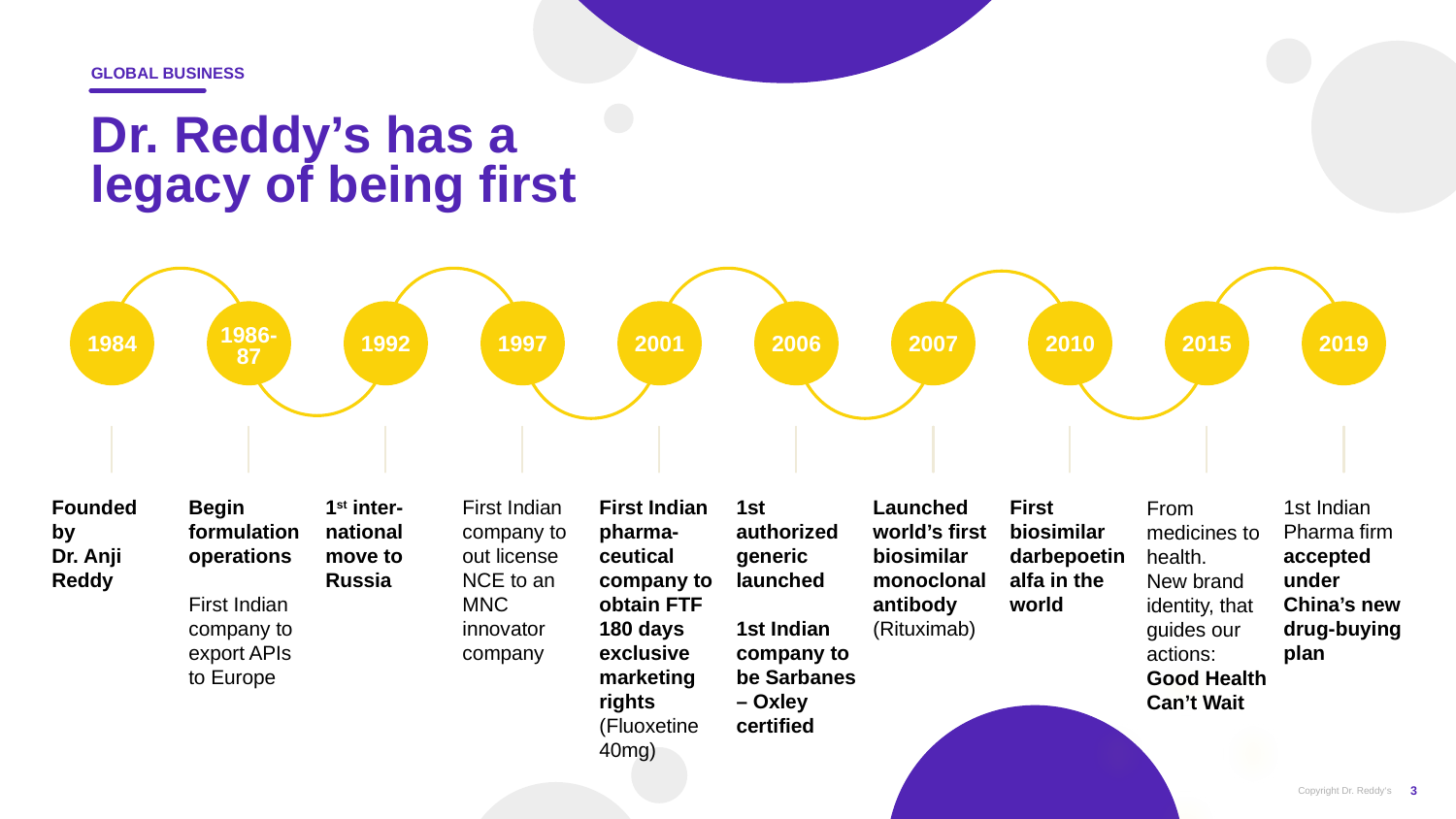

GLOBAL Business

Dr. Reddy’s has a legacy of being first

1984
1986-
87
1992
1997
2001
2006
2007
2010
2015
2019
Founded
by
Dr. Anji Reddy
Begin formulation operations

First Indian company to export APIs to Europe
1st inter-national move to Russia
First Indian company to out license
NCE to an
MNC innovator company
First Indian pharma-ceutical company to obtain FTF 180 days exclusive marketing rights (Fluoxetine 40mg)
1st authorized generic launched
1st Indian company to
be Sarbanes – Oxley certified
Launched world’s first biosimilar monoclonal antibody (Rituximab)
First biosimilar
darbepoetin alfa in the world
1st Indian Pharma firm accepted under China’s new drug-buying plan
From medicines to health.
New brand identity, that guides our actions: Good Health Can’t Wait

Copyright Dr. Reddy‘s
3